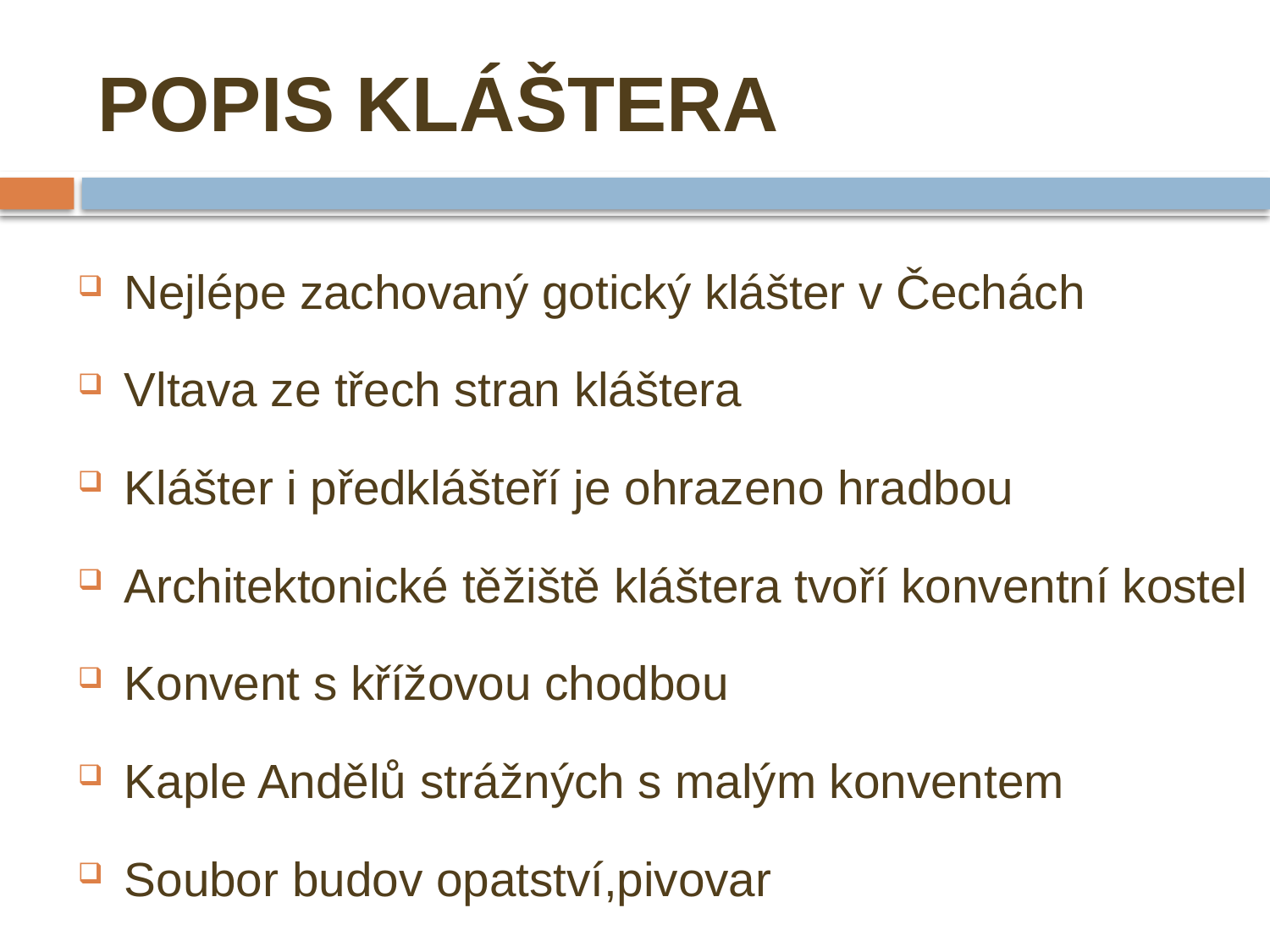

# POPIS KLÁŠTERA
Nejlépe zachovaný gotický klášter v Čechách
Vltava ze třech stran kláštera
Klášter i předklášteří je ohrazeno hradbou
Architektonické těžiště kláštera tvoří konventní kostel
Konvent s křížovou chodbou
Kaple Andělů strážných s malým konventem
Soubor budov opatství,pivovar